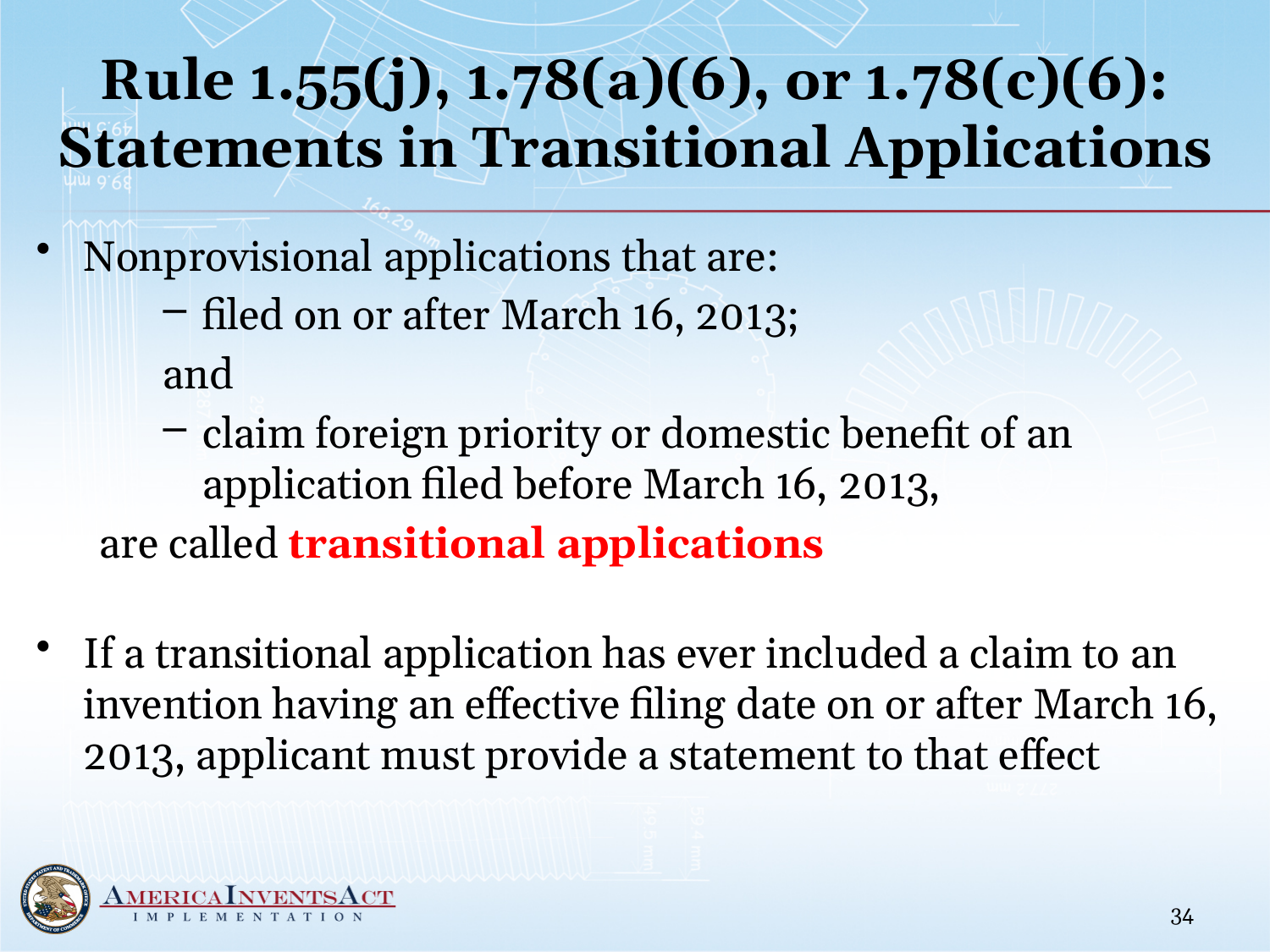

# Rule 1.55(j), 1.78(a)(6), or 1.78(c)(6): Statements in Transitional Applications
Nonprovisional applications that are:
filed on or after March 16, 2013;
and
claim foreign priority or domestic benefit of an application filed before March 16, 2013,
are called transitional applications

If a transitional application has ever included a claim to an invention having an effective filing date on or after March 16, 2013, applicant must provide a statement to that effect
34